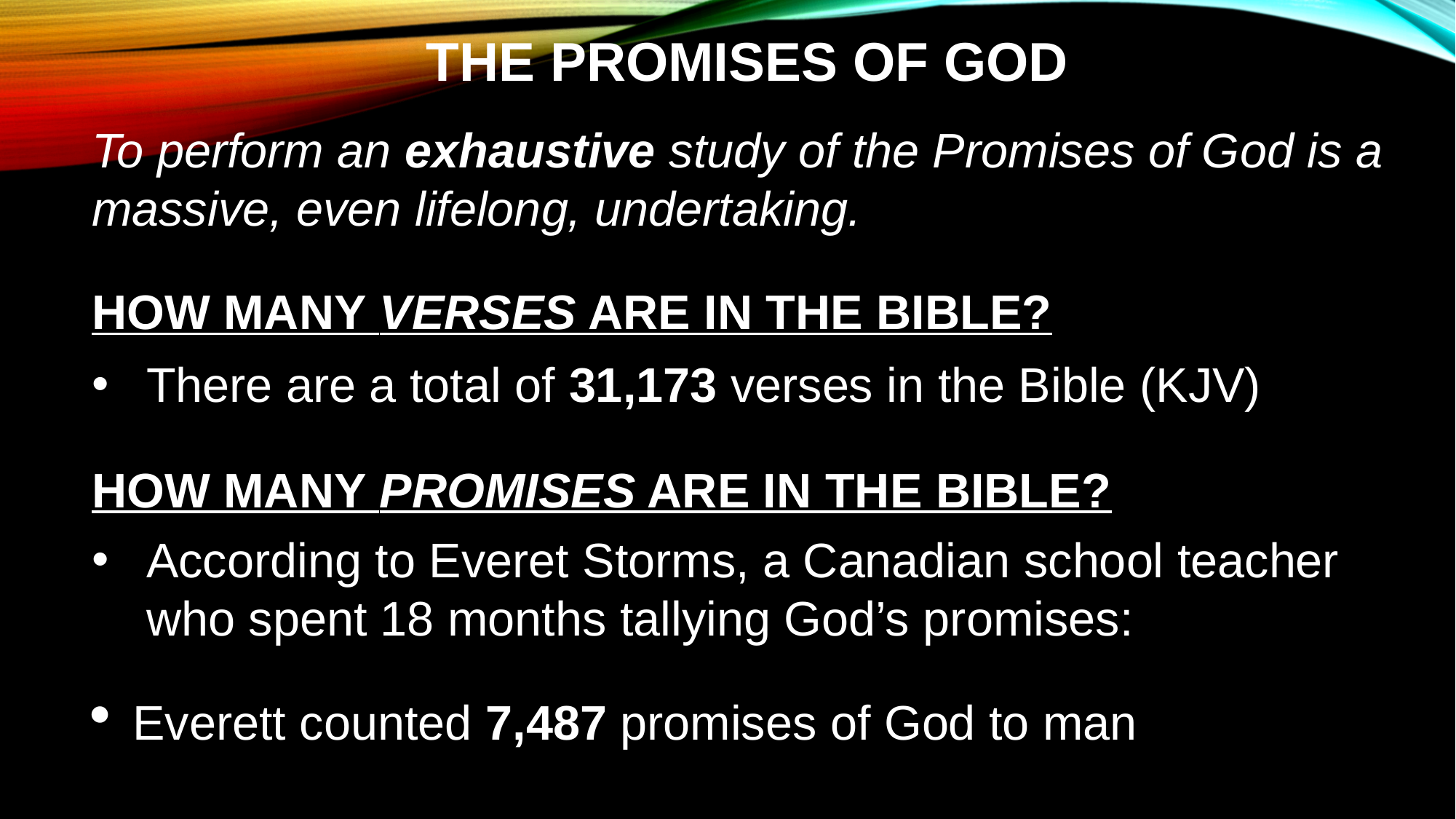

THE PROMISES OF GOD

To perform an exhaustive study of the Promises of God is a massive, even lifelong, undertaking.

HOW MANY VERSES ARE IN THE BIBLE?

There are a total of 31,173 verses in the Bible (KJV)

HOW MANY PROMISES ARE IN THE BIBLE?
According to Everet Storms, a Canadian school teacher who spent 18 months tallying God’s promises:

Everett counted 7,487 promises of God to man